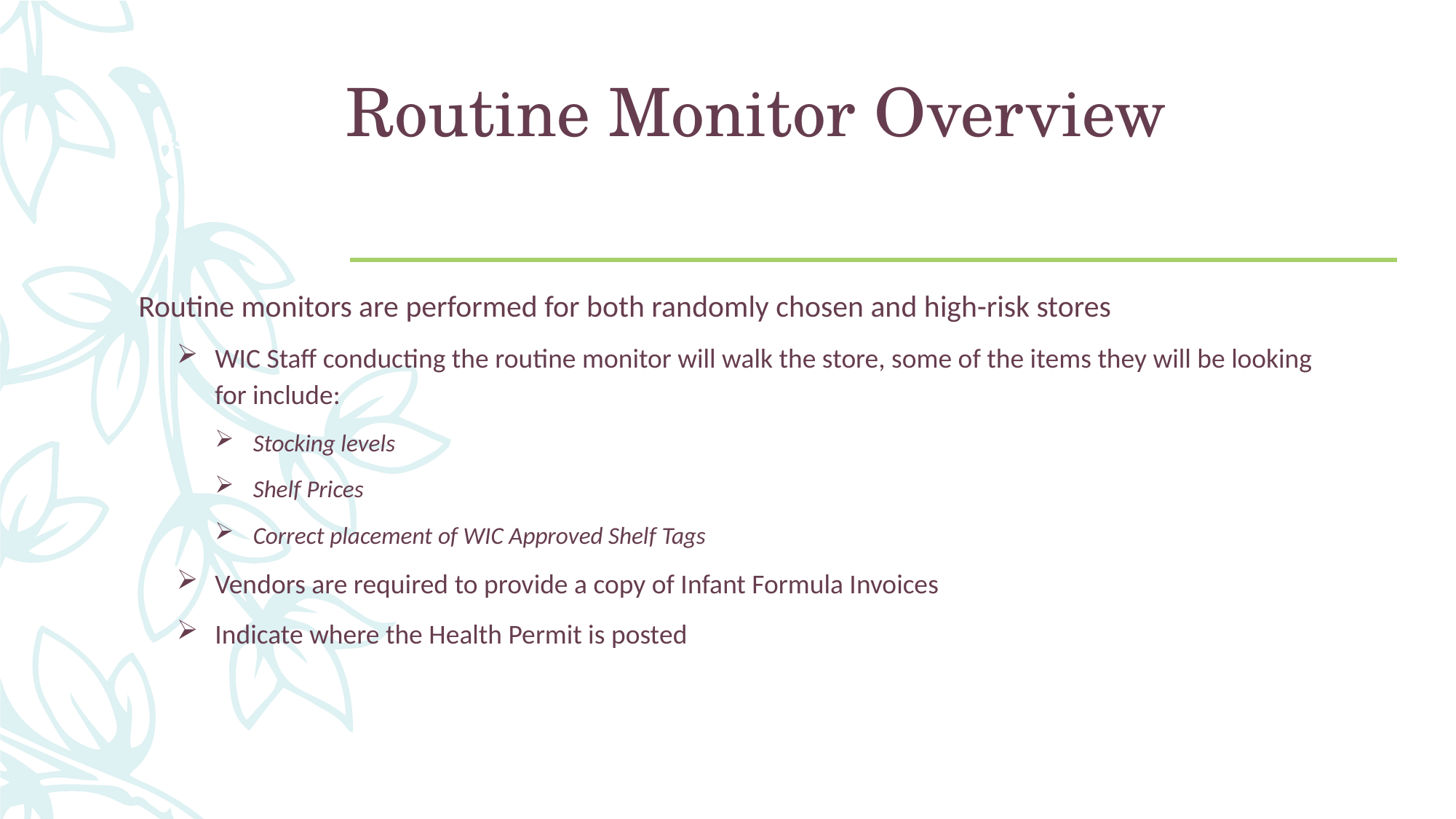

# Routine Monitor Overview
45
Routine monitors are performed for both randomly chosen and high-risk stores
WIC Staff conducting the routine monitor will walk the store, some of the items they will be looking for include:
Stocking levels
Shelf Prices
Correct placement of WIC Approved Shelf Tags
Vendors are required to provide a copy of Infant Formula Invoices
Indicate where the Health Permit is posted